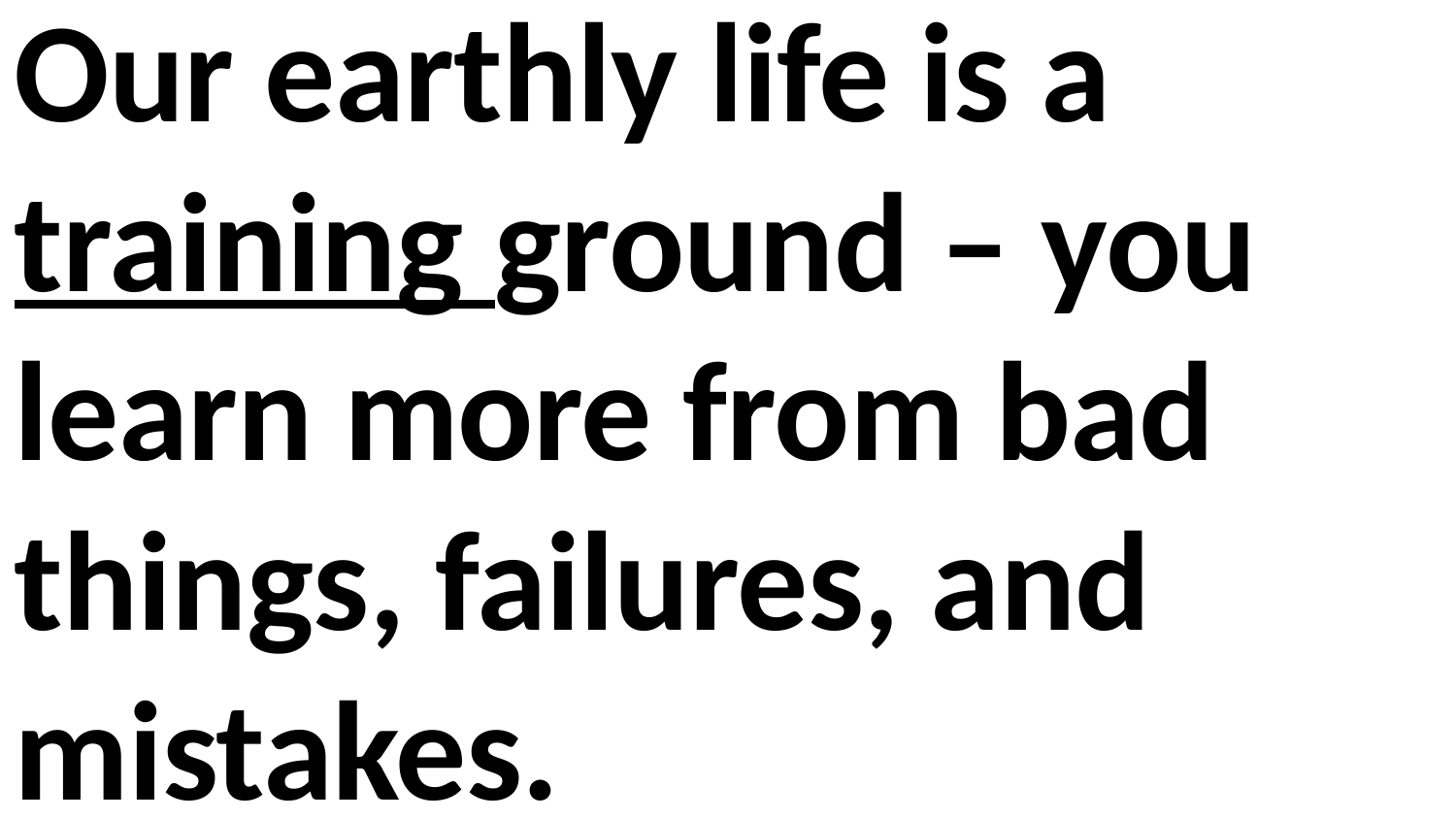

Our earthly life is a training ground – you learn more from bad things, failures, and mistakes.